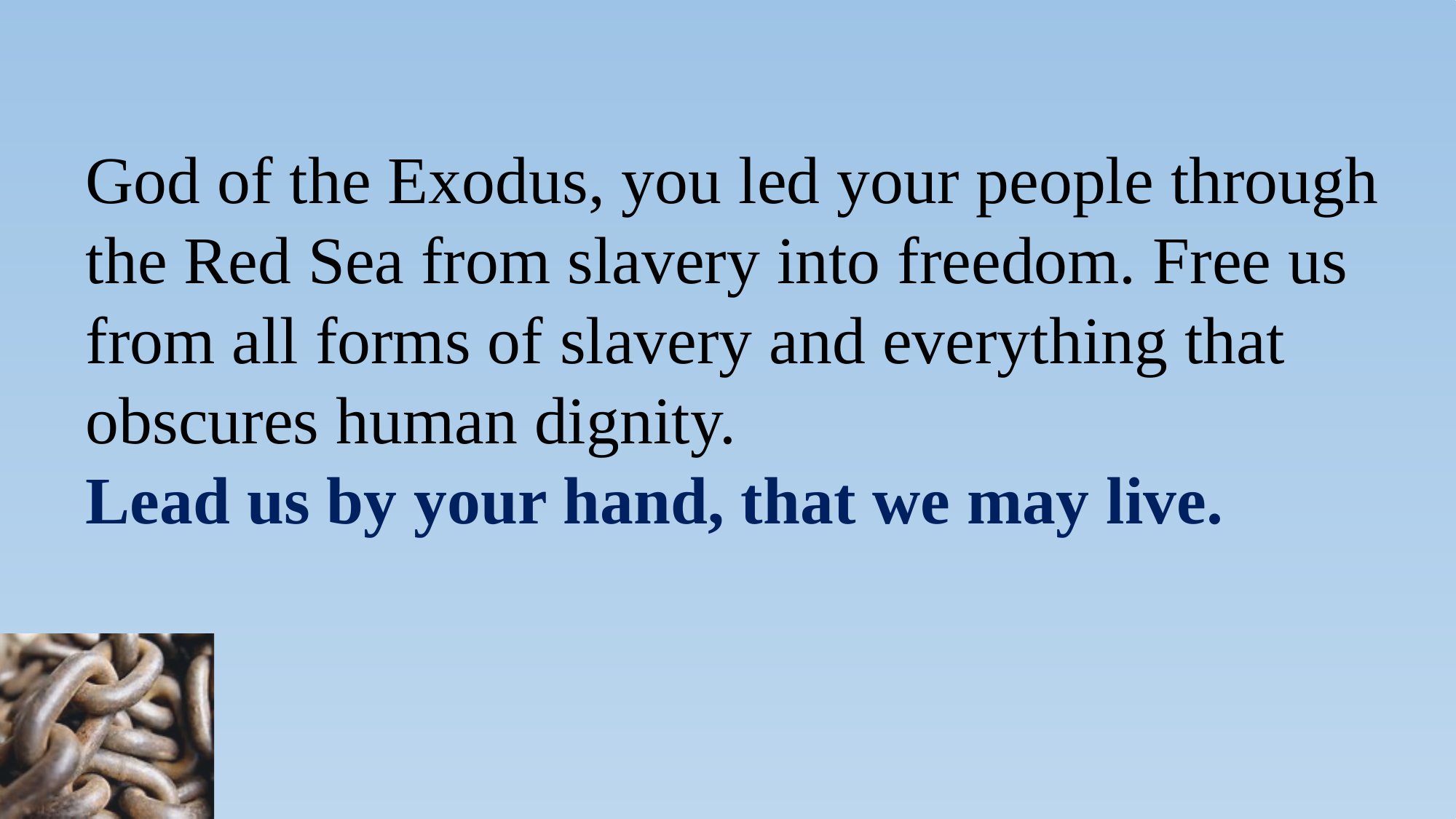

God of the Exodus, you led your people through the Red Sea from slavery into freedom. Free us from all forms of slavery and everything that obscures human dignity.
	Lead us by your hand, that we may live.